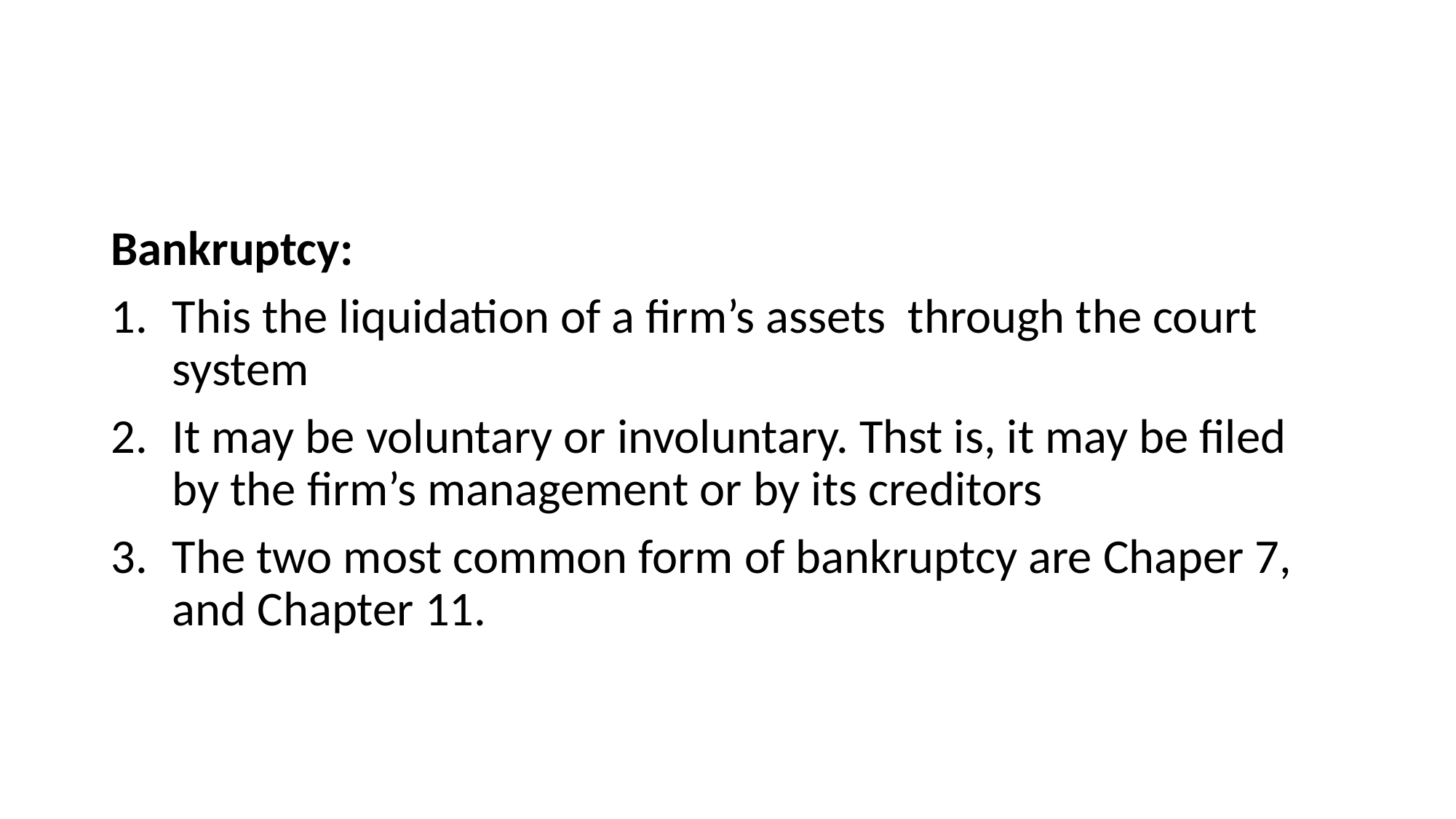

#
Bankruptcy:
This the liquidation of a firm’s assets  through the court system
It may be voluntary or involuntary. Thst is, it may be filed by the firm’s management or by its creditors
The two most common form of bankruptcy are Chaper 7, and Chapter 11.